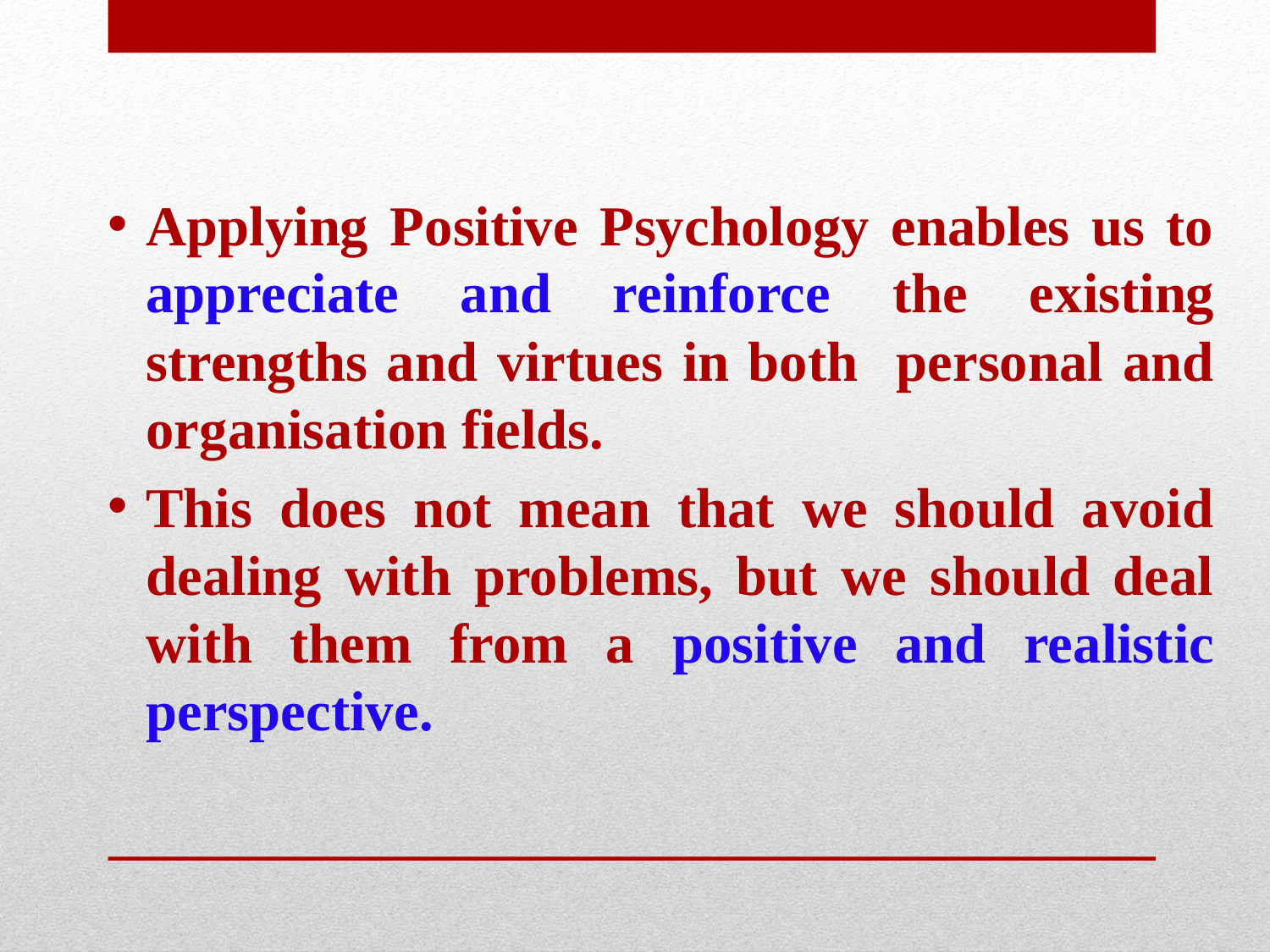

Applying Positive Psychology enables us to appreciate and reinforce the existing strengths and virtues in both  personal and organisation fields.
This does not mean that we should avoid dealing with problems, but we should deal with them from a positive and realistic perspective.